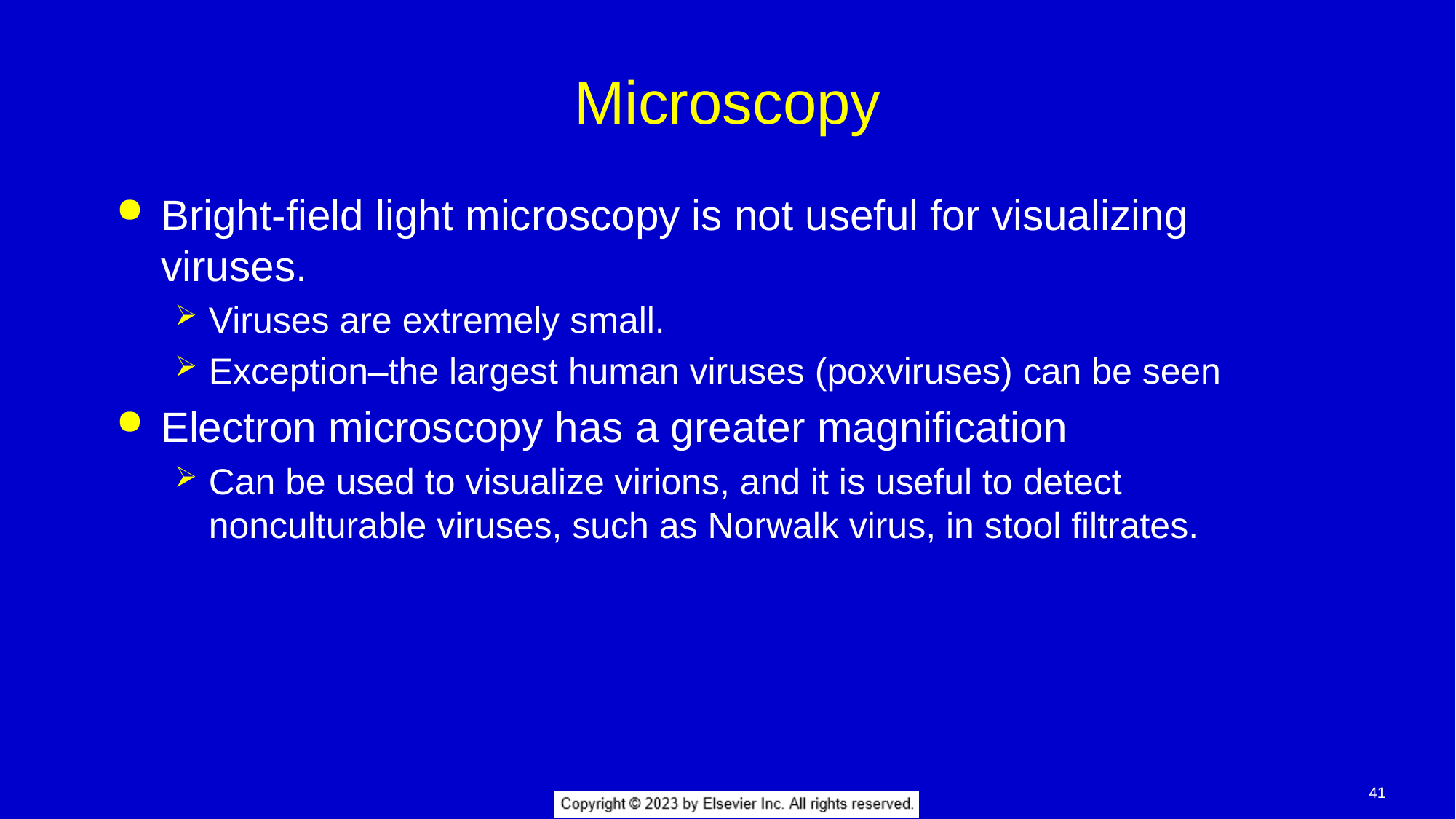

# Microscopy
Bright-field light microscopy is not useful for visualizing viruses.
Viruses are extremely small.
Exception–the largest human viruses (poxviruses) can be seen
Electron microscopy has a greater magnification
Can be used to visualize virions, and it is useful to detect nonculturable viruses, such as Norwalk virus, in stool filtrates.